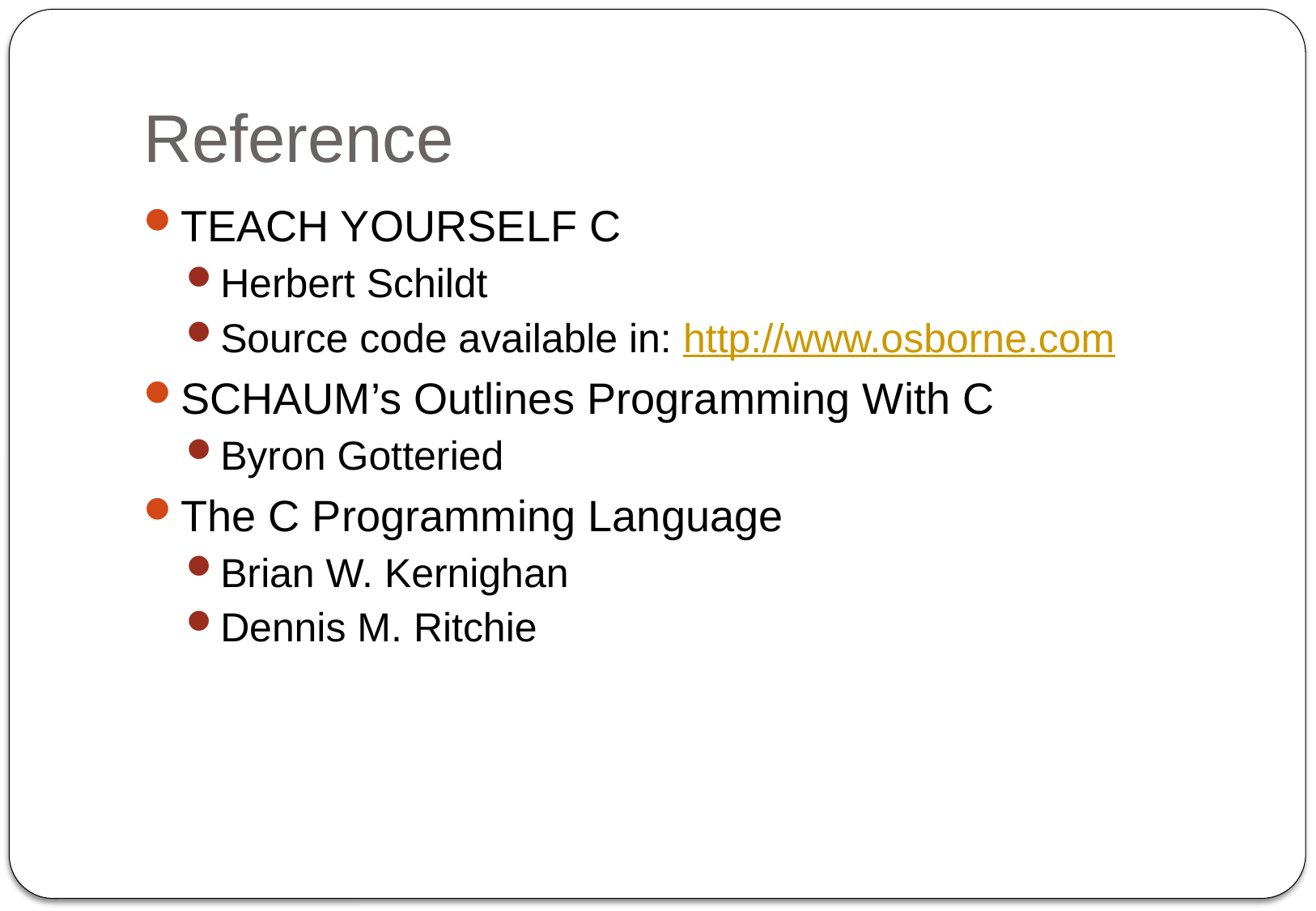

# Reference
TEACH YOURSELF C
Herbert Schildt
Source code available in: http://www.osborne.com
SCHAUM’s Outlines Programming With C
Byron Gotteried
The C Programming Language
Brian W. Kernighan
Dennis M. Ritchie